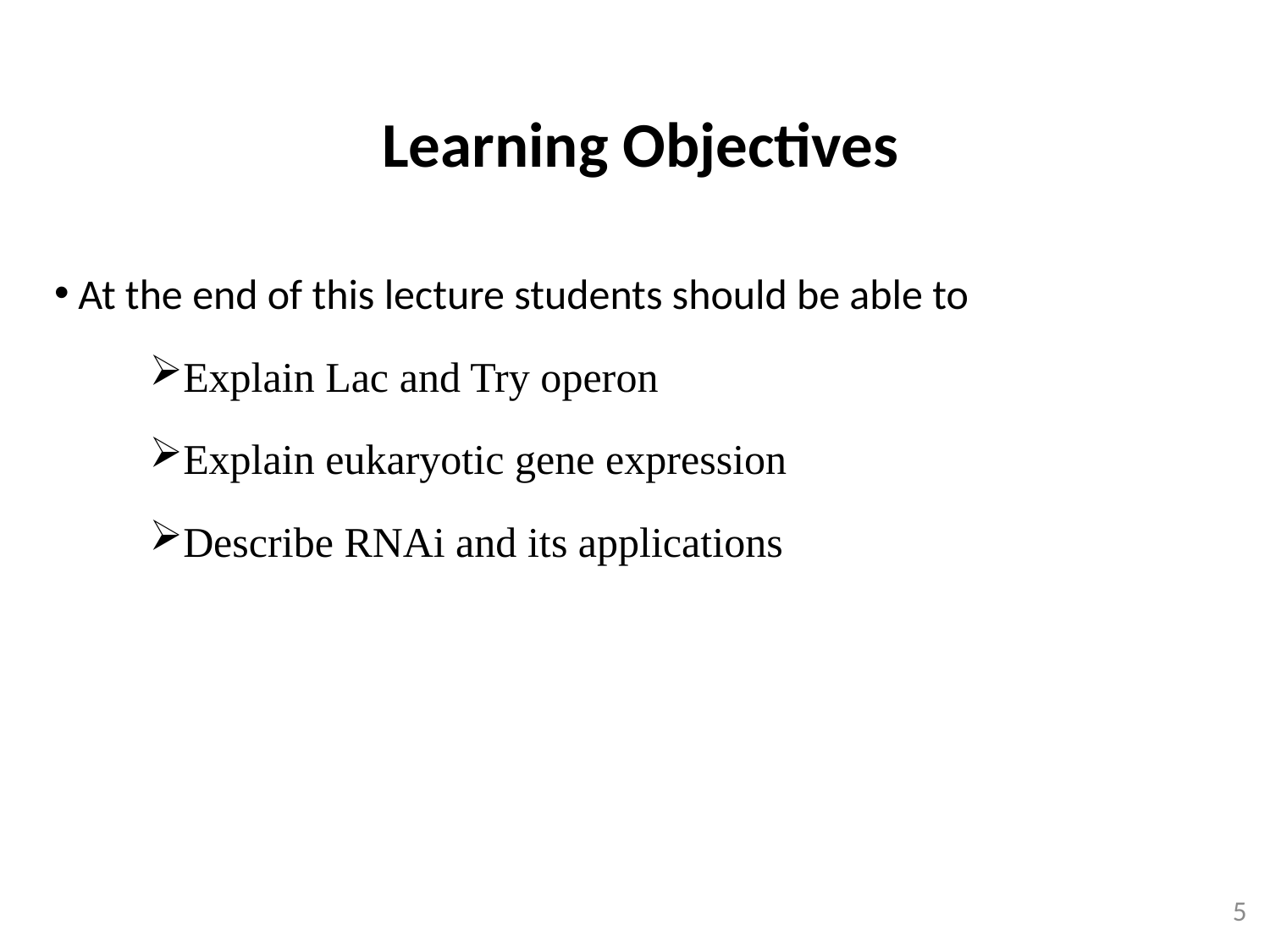

Learning Objectives

At the end of this lecture students should be able to
Explain Lac and Try operon
Explain eukaryotic gene expression
Describe RNAi and its applications
5